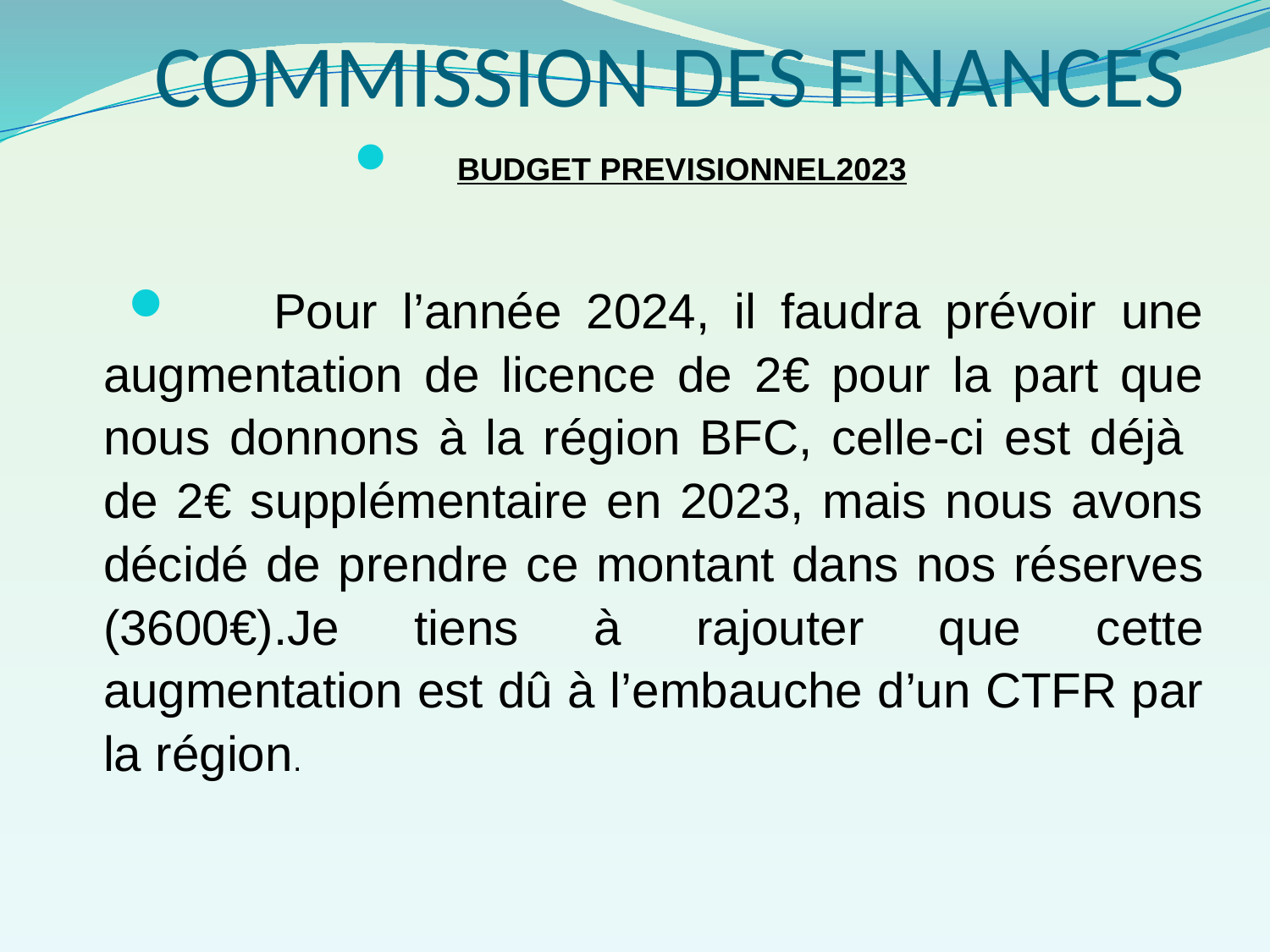

# COMMISSION DES FINANCES
     BUDGET PREVISIONNEL2023

    Pour l’année 2024, il faudra prévoir une augmentation de licence de 2€ pour la part que nous donnons à la région BFC, celle-ci est déjà  de 2€ supplémentaire en 2023, mais nous avons décidé de prendre ce montant dans nos réserves (3600€).Je tiens à rajouter que cette augmentation est dû à l’embauche d’un CTFR par la région.